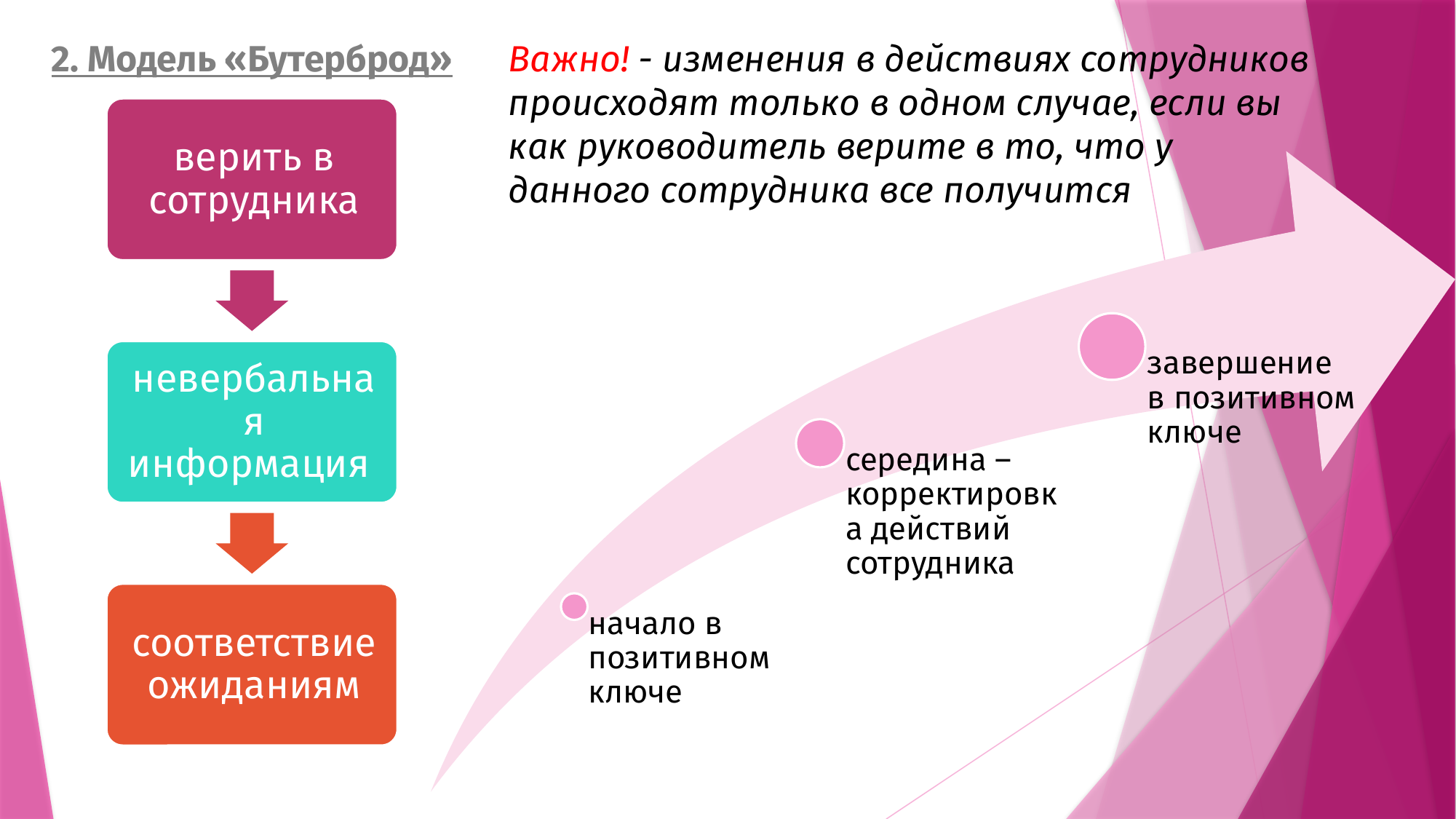

2. Модель «Бутерброд»
Важно! - изменения в действиях сотрудников происходят только в одном случае, если вы как руководитель верите в то, что у данного сотрудника все получится
верить в сотрудника

невербальная информация

соответствие ожиданиям
начало в позитивном ключе
середина – корректировка действий сотрудника
завершение в позитивном ключе